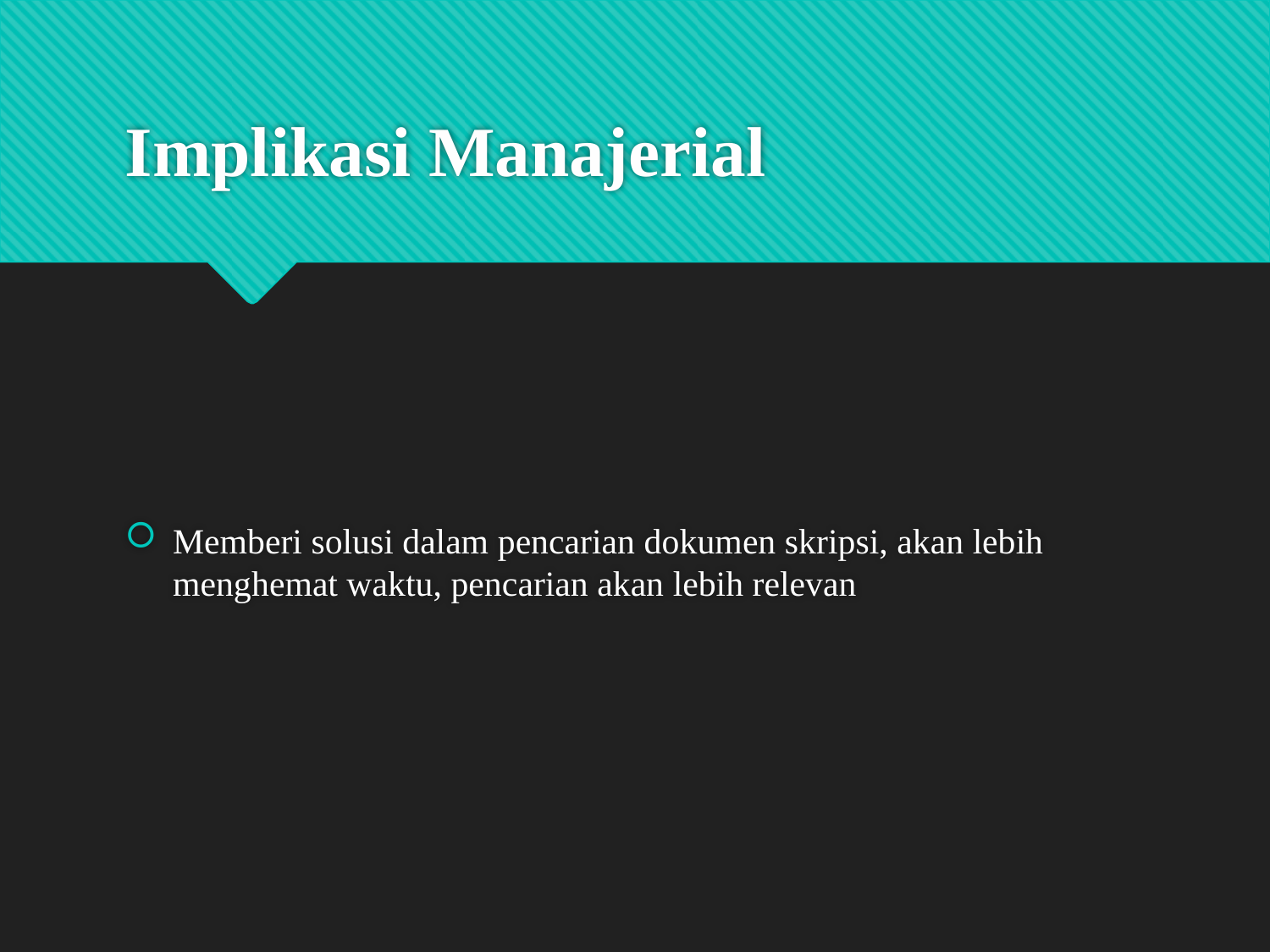

# Implikasi Manajerial
Memberi solusi dalam pencarian dokumen skripsi, akan lebih menghemat waktu, pencarian akan lebih relevan